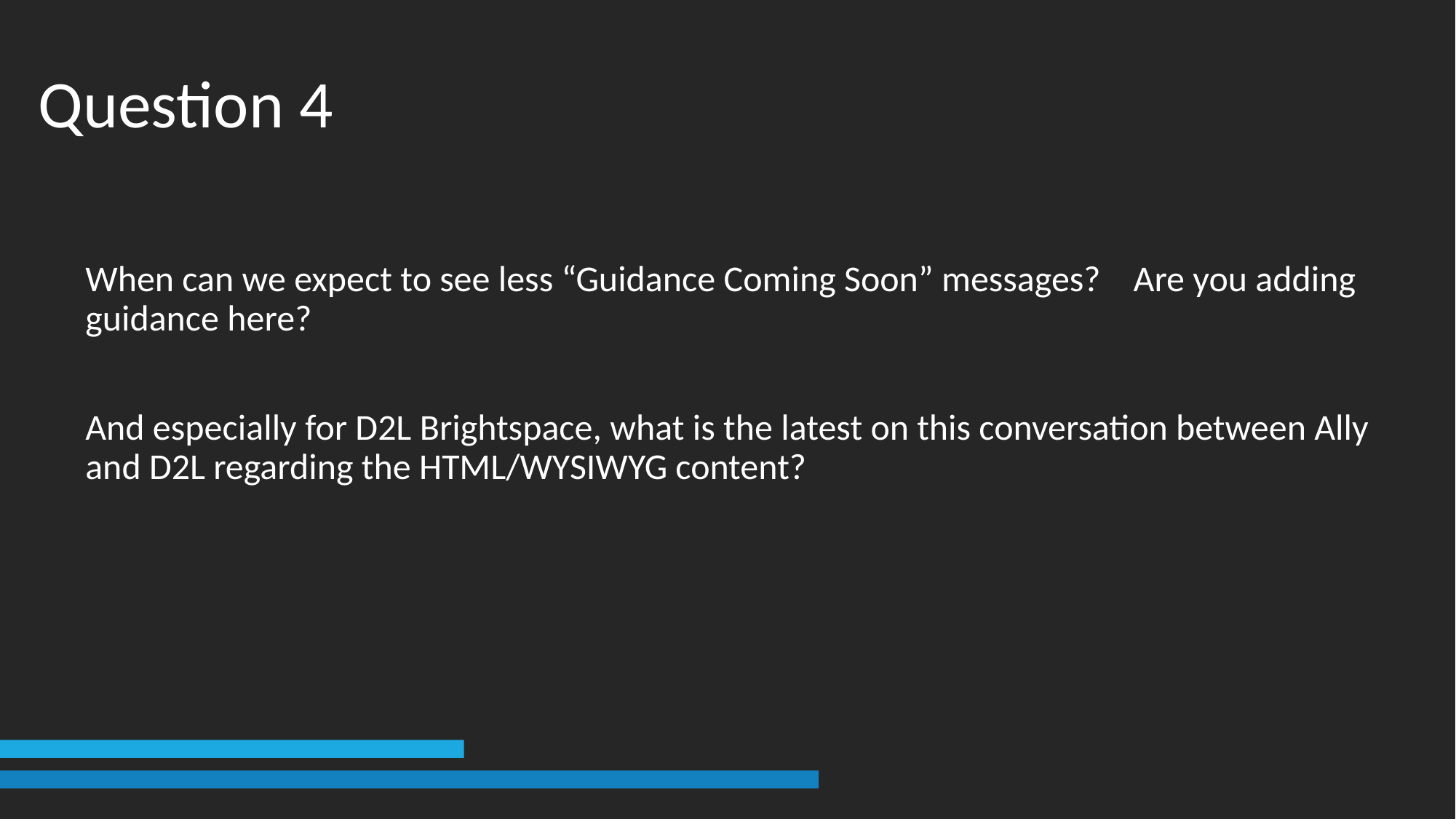

# Question 4
When can we expect to see less “Guidance Coming Soon” messages?    Are you adding guidance here?

And especially for D2L Brightspace, what is the latest on this conversation between Ally and D2L regarding the HTML/WYSIWYG content?